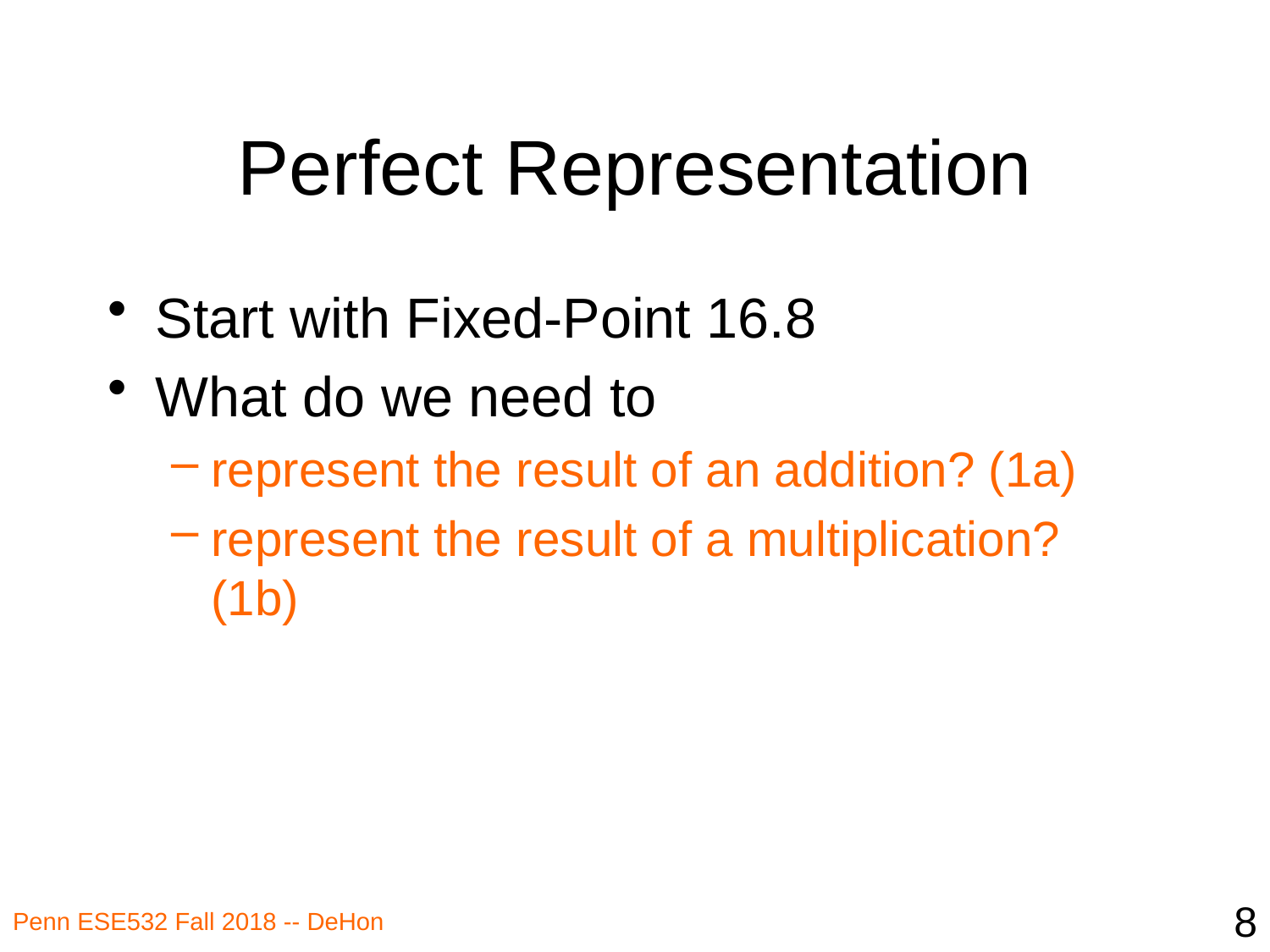

# Perfect Representation
Start with Fixed-Point 16.8
What do we need to
represent the result of an addition? (1a)
represent the result of a multiplication? (1b)

8
Penn ESE532 Fall 2018 -- DeHon